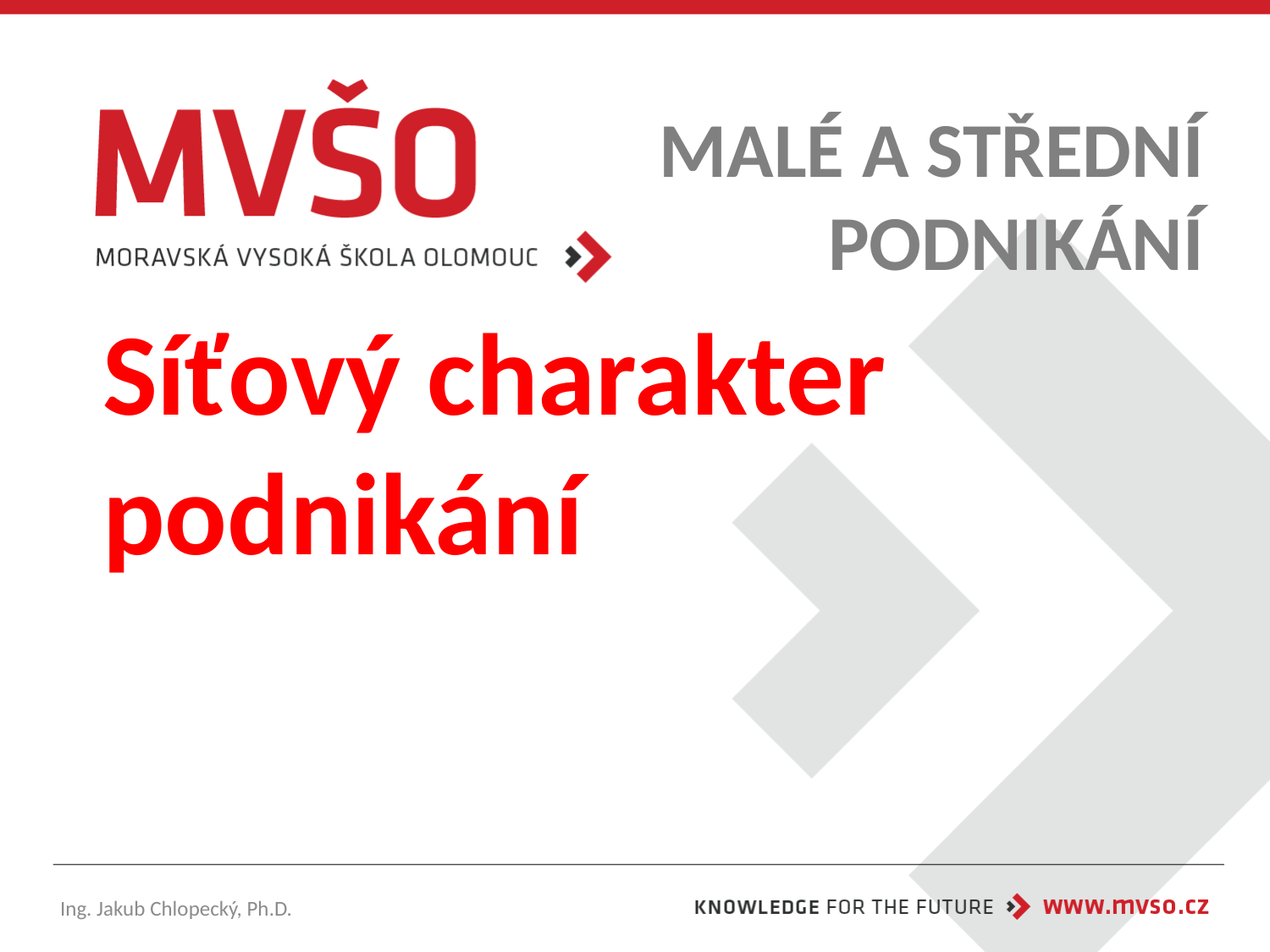

MALÉ A STŘEDNÍ PODNIKÁNÍ
# Síťový charakter podnikání
Ing. Jakub Chlopecký, Ph.D.